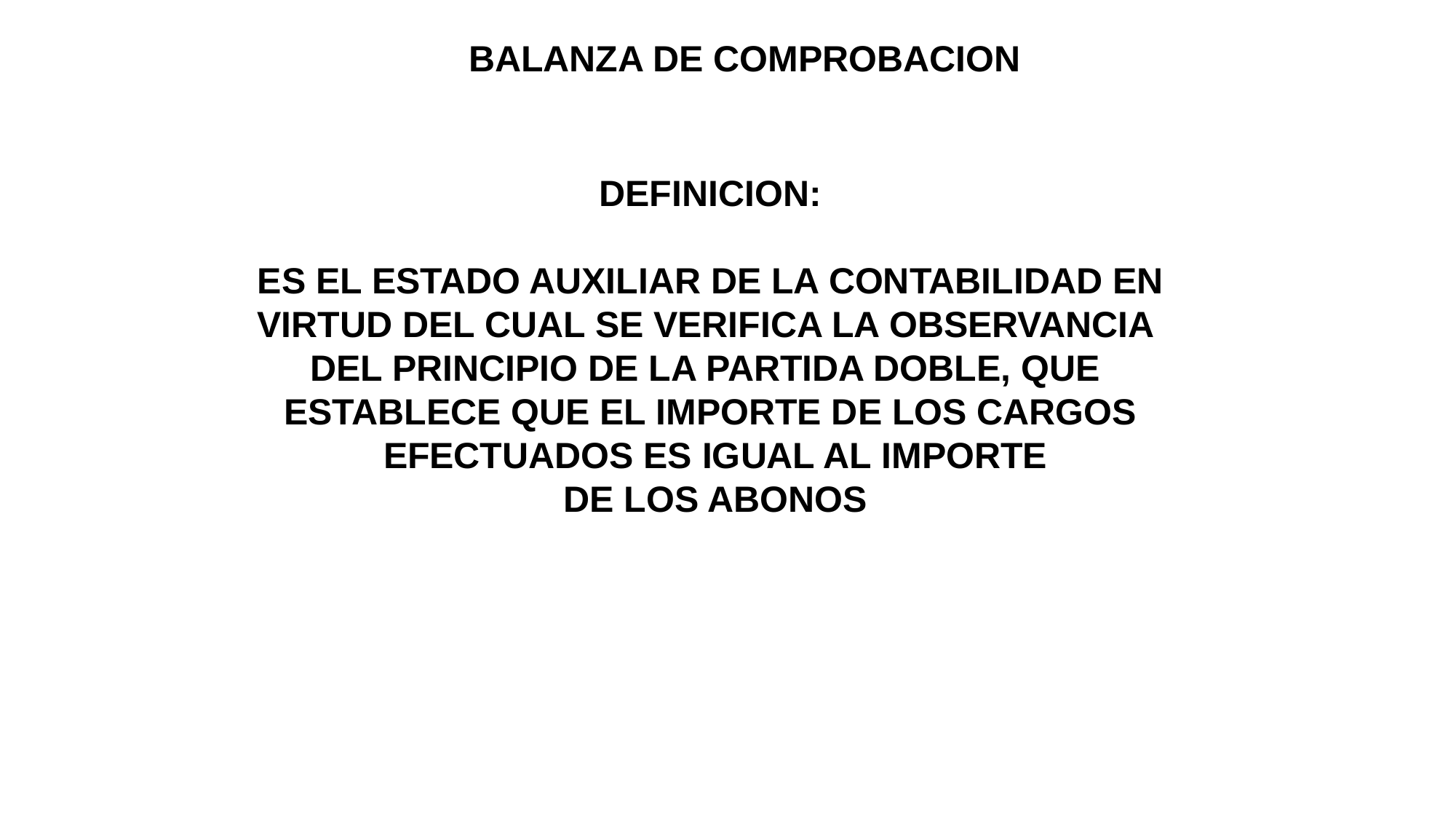

BALANZA DE COMPROBACION
DEFINICION:

ES EL ESTADO AUXILIAR DE LA CONTABILIDAD EN
VIRTUD DEL CUAL SE VERIFICA LA OBSERVANCIA
DEL PRINCIPIO DE LA PARTIDA DOBLE, QUE
ESTABLECE QUE EL IMPORTE DE LOS CARGOS
 EFECTUADOS ES IGUAL AL IMPORTE
 DE LOS ABONOS